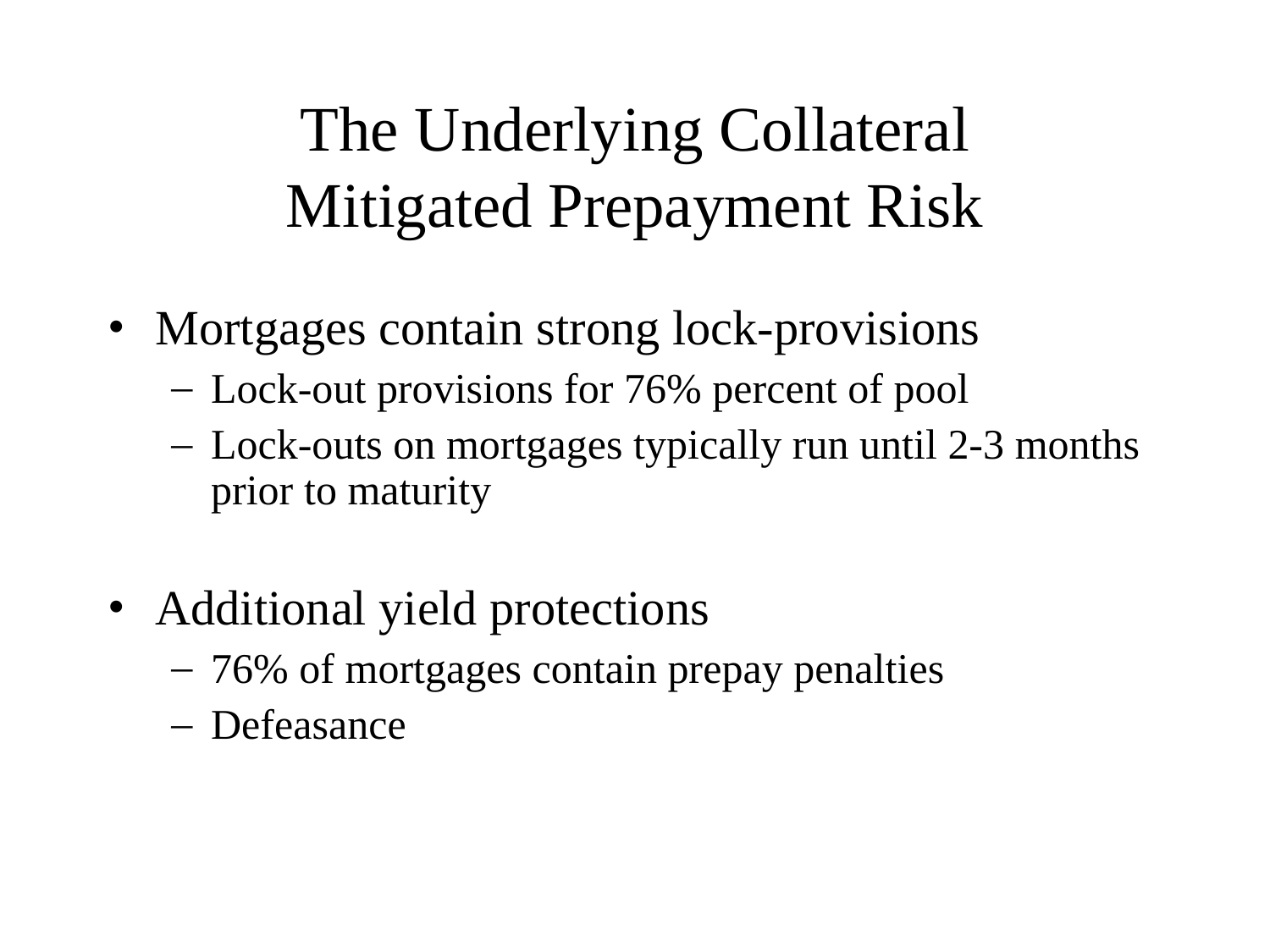

# The Underlying Collateral Mitigated Prepayment Risk
Mortgages contain strong lock-provisions
Lock-out provisions for 76% percent of pool
Lock-outs on mortgages typically run until 2-3 months prior to maturity

Additional yield protections
76% of mortgages contain prepay penalties
Defeasance